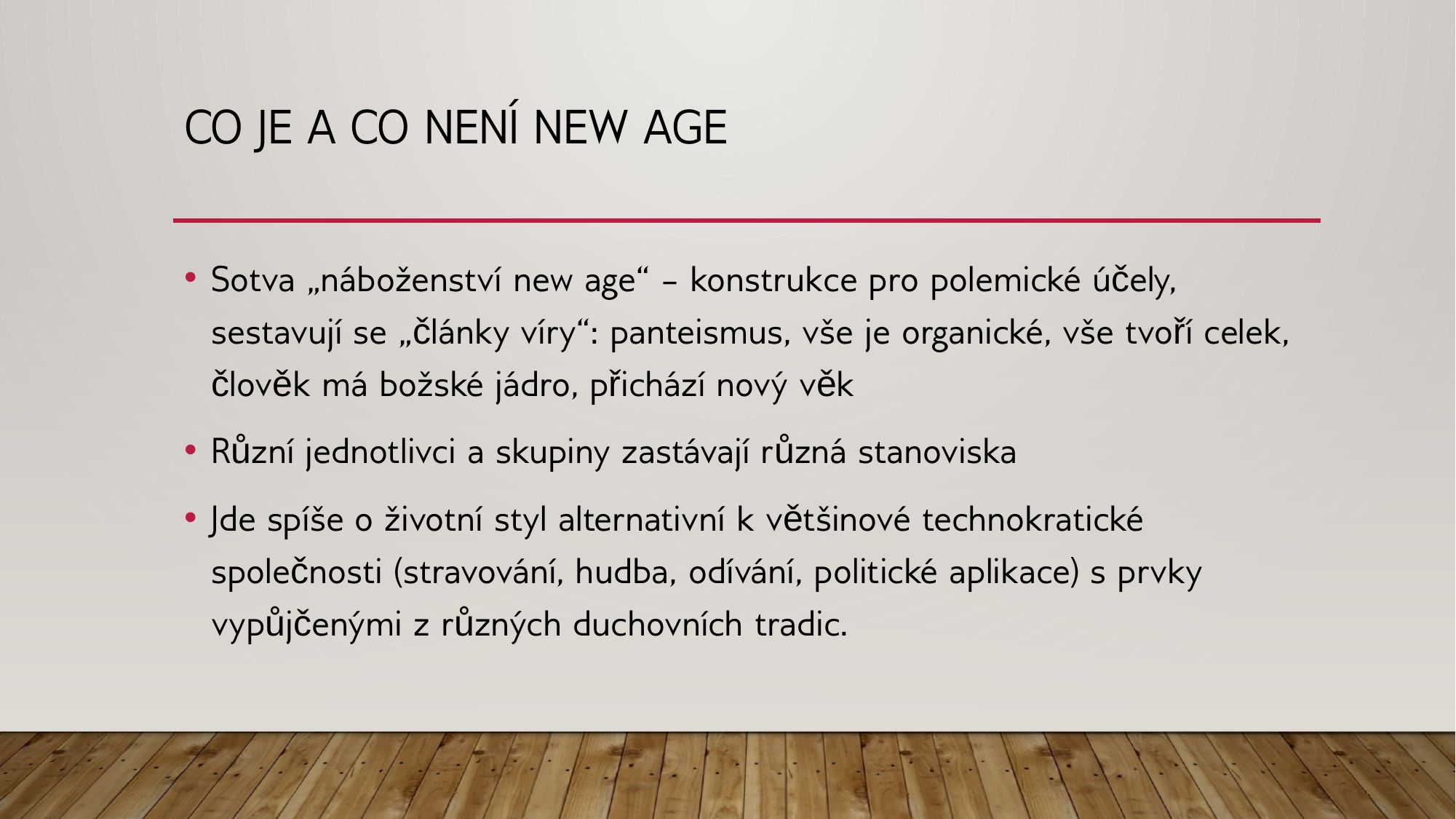

# Co je a co není new age
Sotva „náboženství new age“ – konstrukce pro polemické účely, sestavují se „články víry“: panteismus, vše je organické, vše tvoří celek, člověk má božské jádro, přichází nový věk
Různí jednotlivci a skupiny zastávají různá stanoviska
Jde spíše o životní styl alternativní k většinové technokratické společnosti (stravování, hudba, odívání, politické aplikace) s prvky vypůjčenými z různých duchovních tradic.